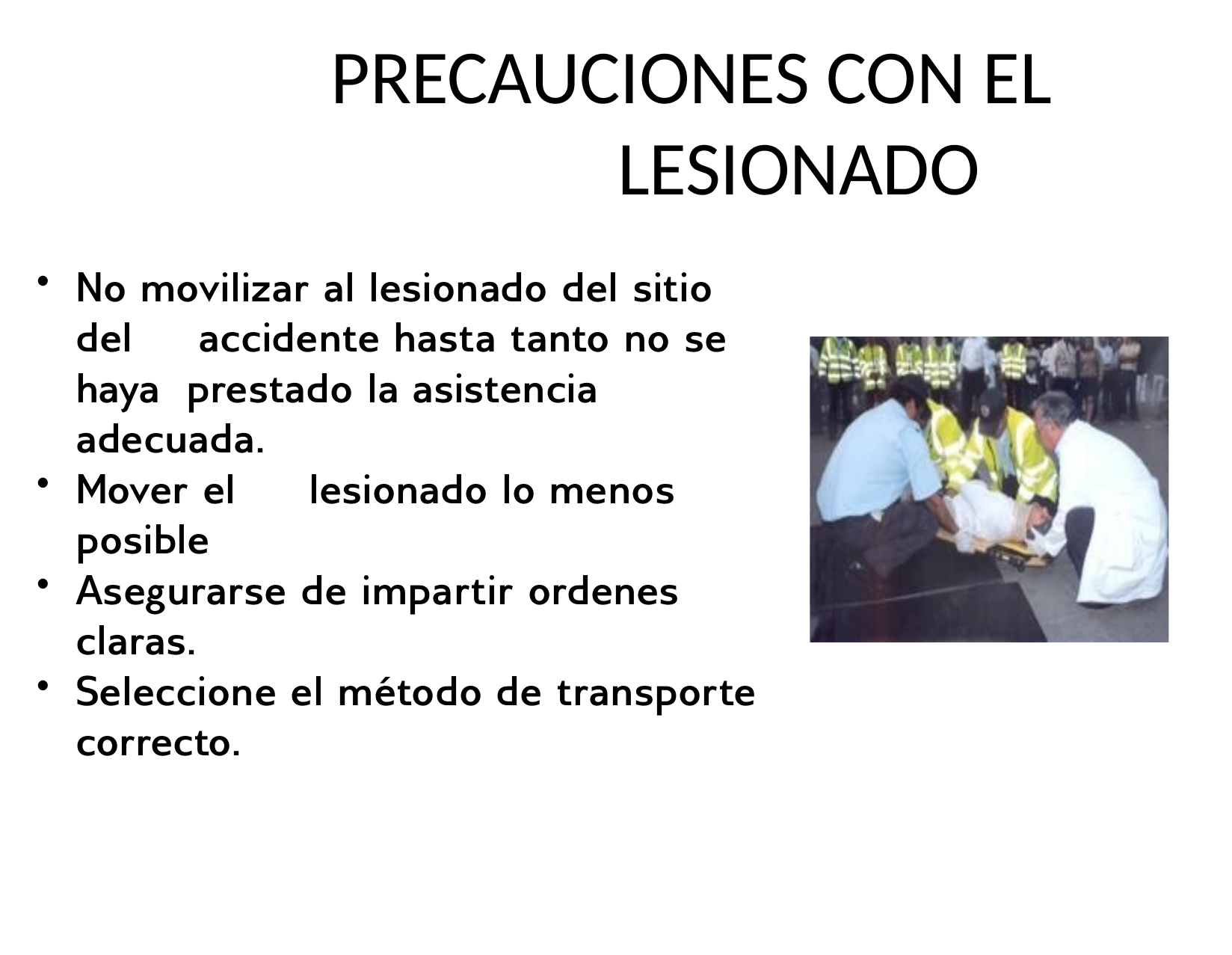

# PRECAUCIONES CON EL  LESIONADO
No movilizar al lesionado del sitio  del	accidente hasta tanto no se haya  prestado la	asistencia adecuada.
Mover el	lesionado lo menos posible
Asegurarse de impartir ordenes  claras.
Seleccione el método de transporte  correcto.